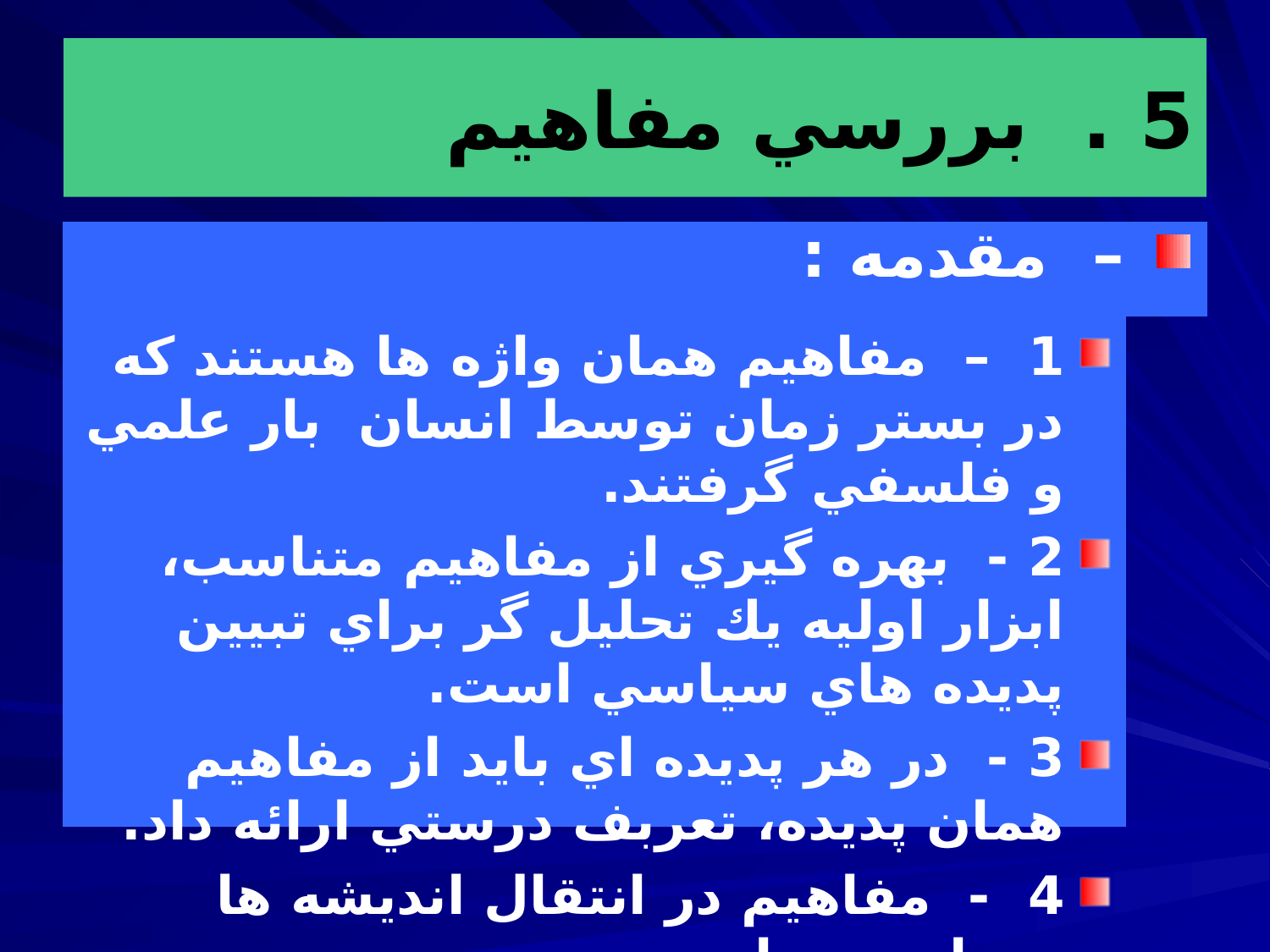

# 5 .  بررسي مفاهيم
 –  مقدمه :
1  –  مفاهيم همان واژه ها هستند كه در بستر زمان توسط انسان  بار علمي و فلسفي گرفتند.
2 -  بهره گيري از مفاهيم متناسب، ابزار اوليه يك تحليل گر براي تبيين پديده هاي سياسي است.
3 -  در هر پديده اي بايد از مفاهيم همان پديده، تعربف درستي ارائه داد.
4  -  مفاهيم در انتقال انديشه ها بسيار مهم است.